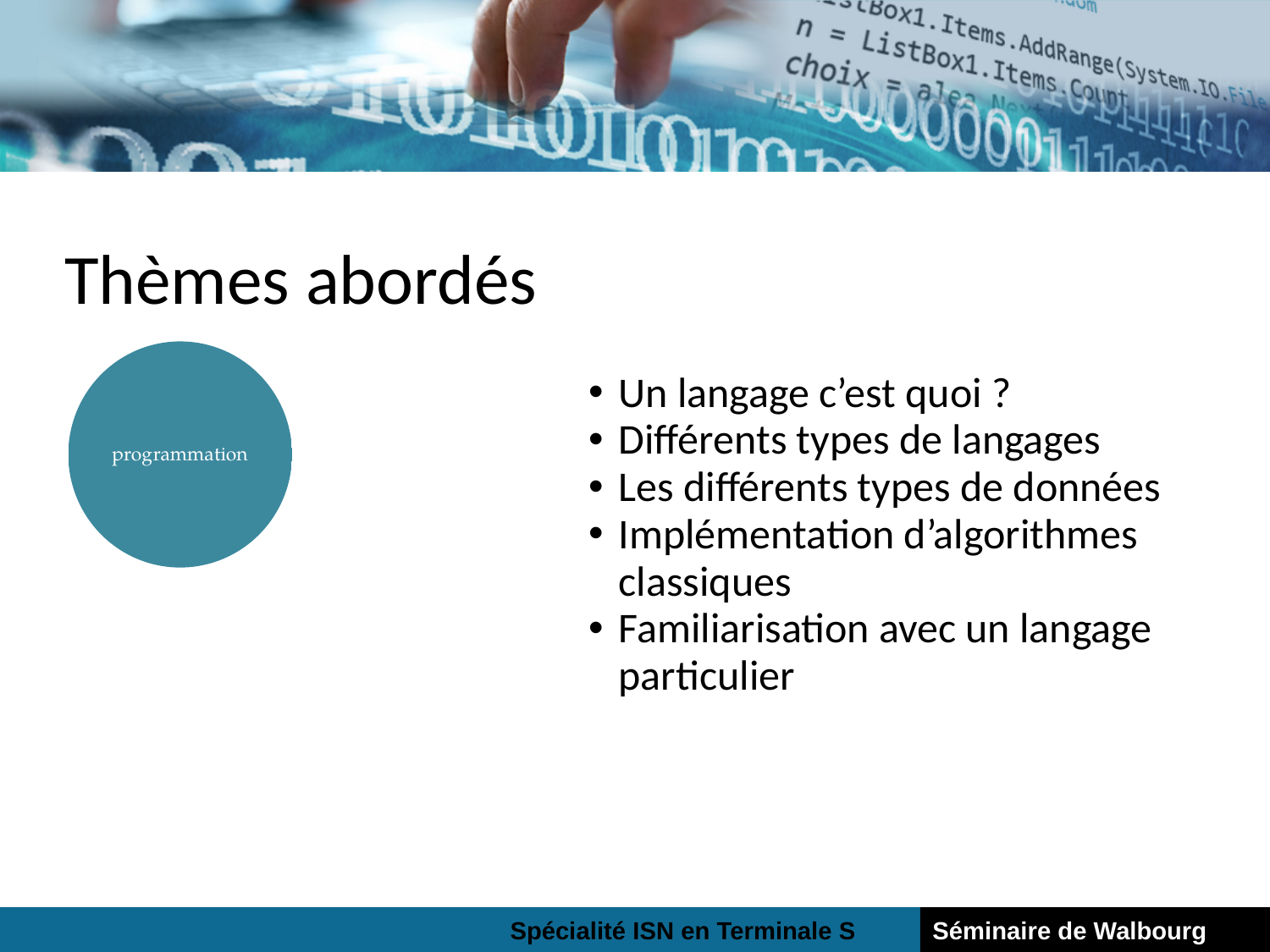

Thèmes abordés

Un langage c’est quoi ?
Différents types de langages
Les différents types de données
Implémentation d’algorithmes classiques
Familiarisation avec un langage particulier
programmation